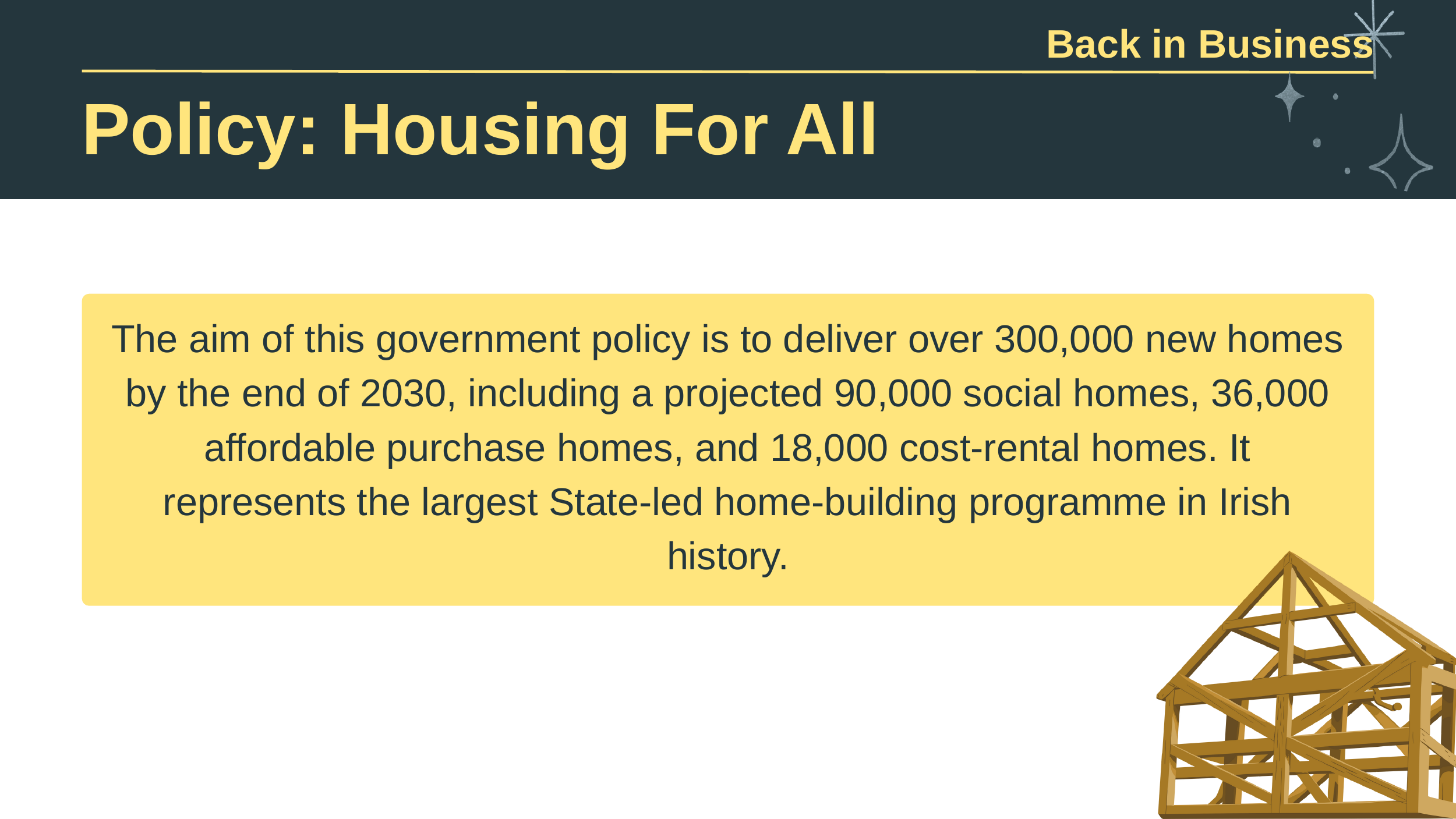

Back in Business
Policy: Housing For All

The aim of this government policy is to deliver over 300,000 new homes by the end of 2030, including a projected 90,000 social homes, 36,000 affordable purchase homes, and 18,000 cost-rental homes. It represents the largest State-led home-building programme in Irish history.